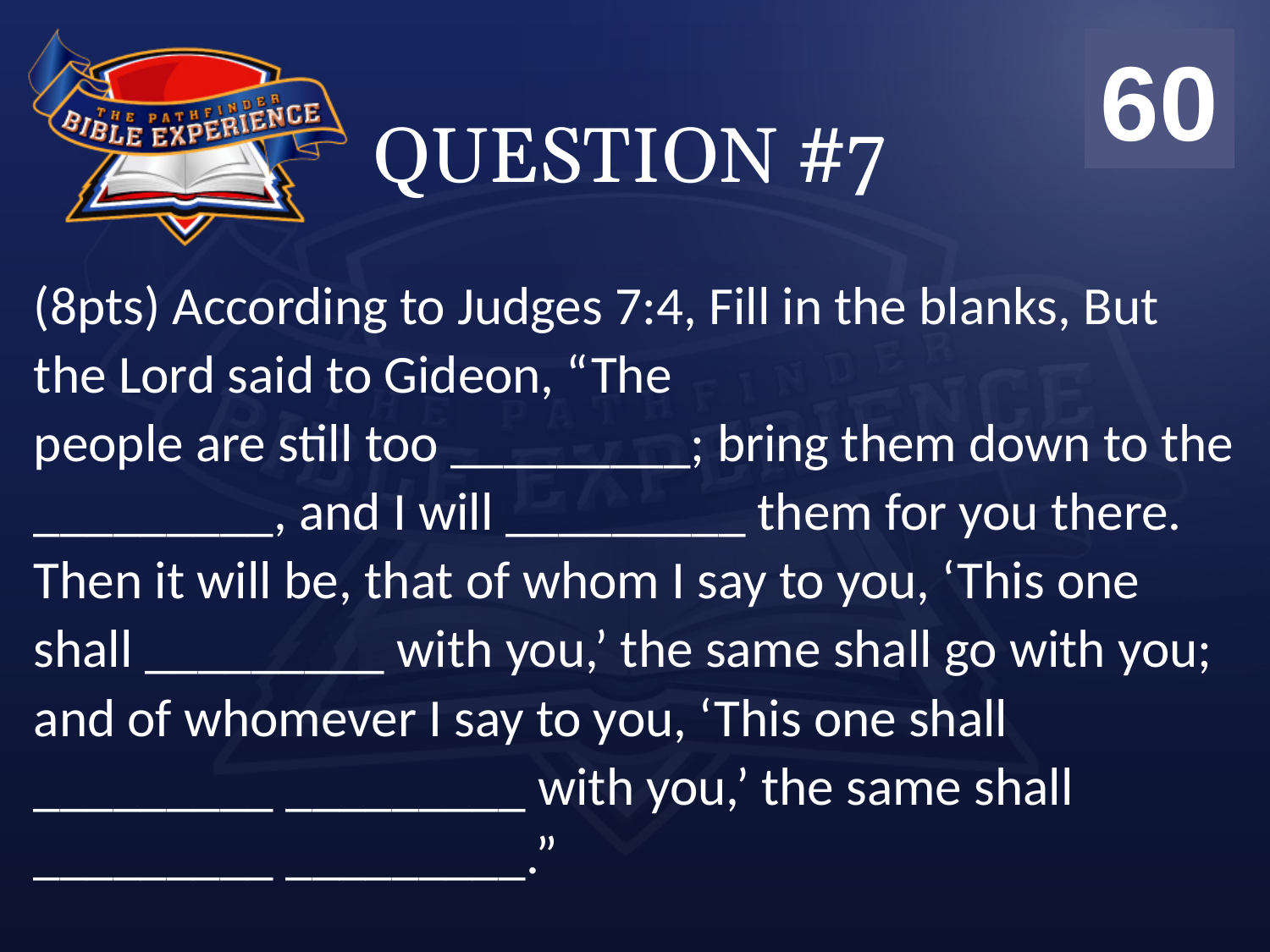

00
01
02
03
04
05
06
07
08
09
10
11
12
13
14
15
16
17
18
19
20
21
22
23
24
25
26
27
28
29
30
31
32
33
34
35
36
37
38
39
40
41
42
43
44
45
46
47
48
49
50
51
52
53
54
55
56
57
58
59
60
# QUESTION #7
(8pts) According to Judges 7:4, Fill in the blanks, But the Lord said to Gideon, “The people are still too _________; bring them down to the _________, and I will _________ them for you there. Then it will be, that of whom I say to you, ‘This one shall _________ with you,’ the same shall go with you; and of whomever I say to you, ‘This one shall _________ _________ with you,’ the same shall _________ _________.”